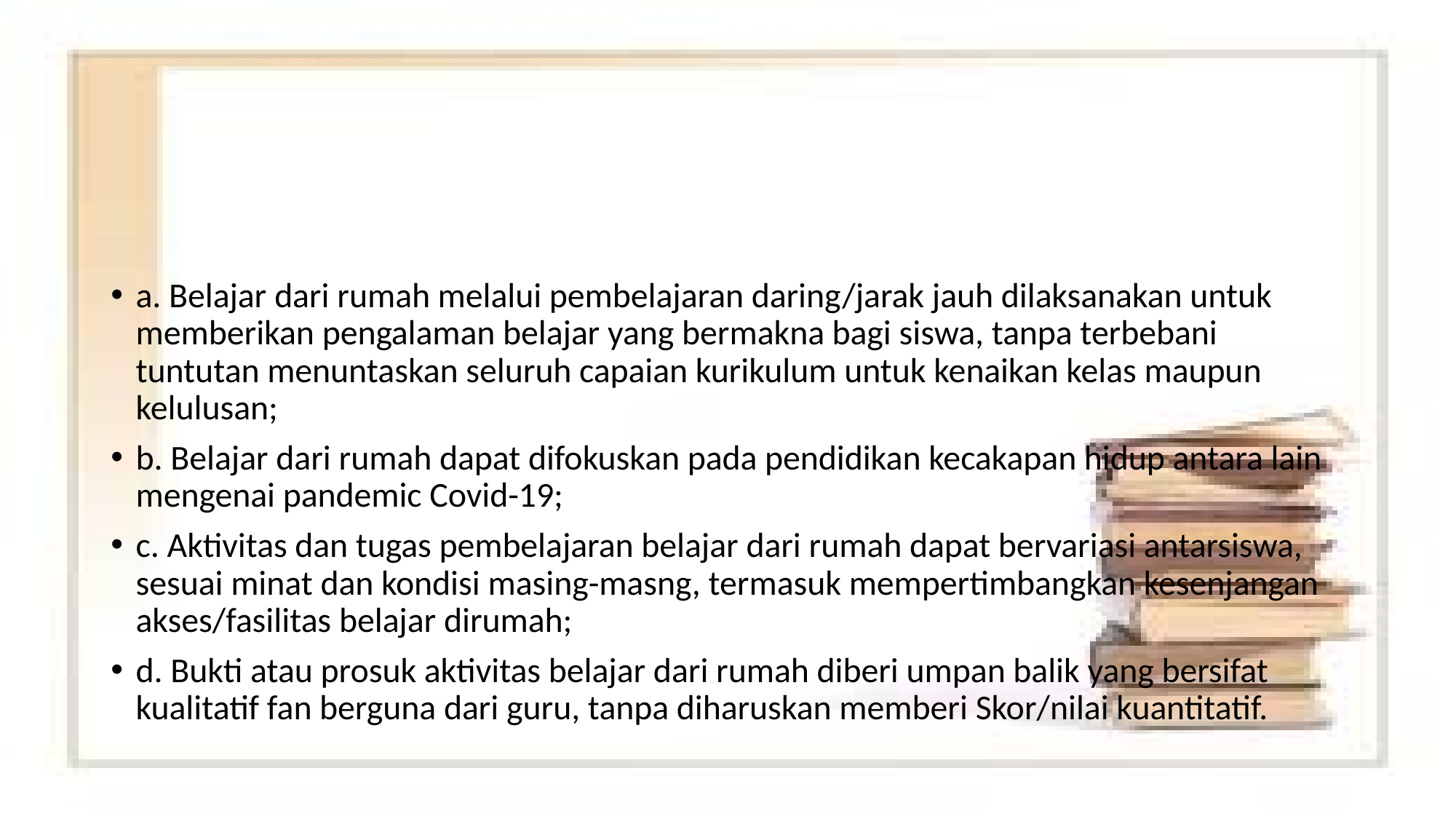

#

a. Belajar dari rumah melalui pembelajaran daring/jarak jauh dilaksanakan untuk memberikan pengalaman belajar yang bermakna bagi siswa, tanpa terbebani tuntutan menuntaskan seluruh capaian kurikulum untuk kenaikan kelas maupun kelulusan;
b. Belajar dari rumah dapat difokuskan pada pendidikan kecakapan hidup antara lain mengenai pandemic Covid-19;
c. Aktivitas dan tugas pembelajaran belajar dari rumah dapat bervariasi antarsiswa, sesuai minat dan kondisi masing-masng, termasuk mempertimbangkan kesenjangan akses/fasilitas belajar dirumah;
d. Bukti atau prosuk aktivitas belajar dari rumah diberi umpan balik yang bersifat kualitatif fan berguna dari guru, tanpa diharuskan memberi Skor/nilai kuantitatif.